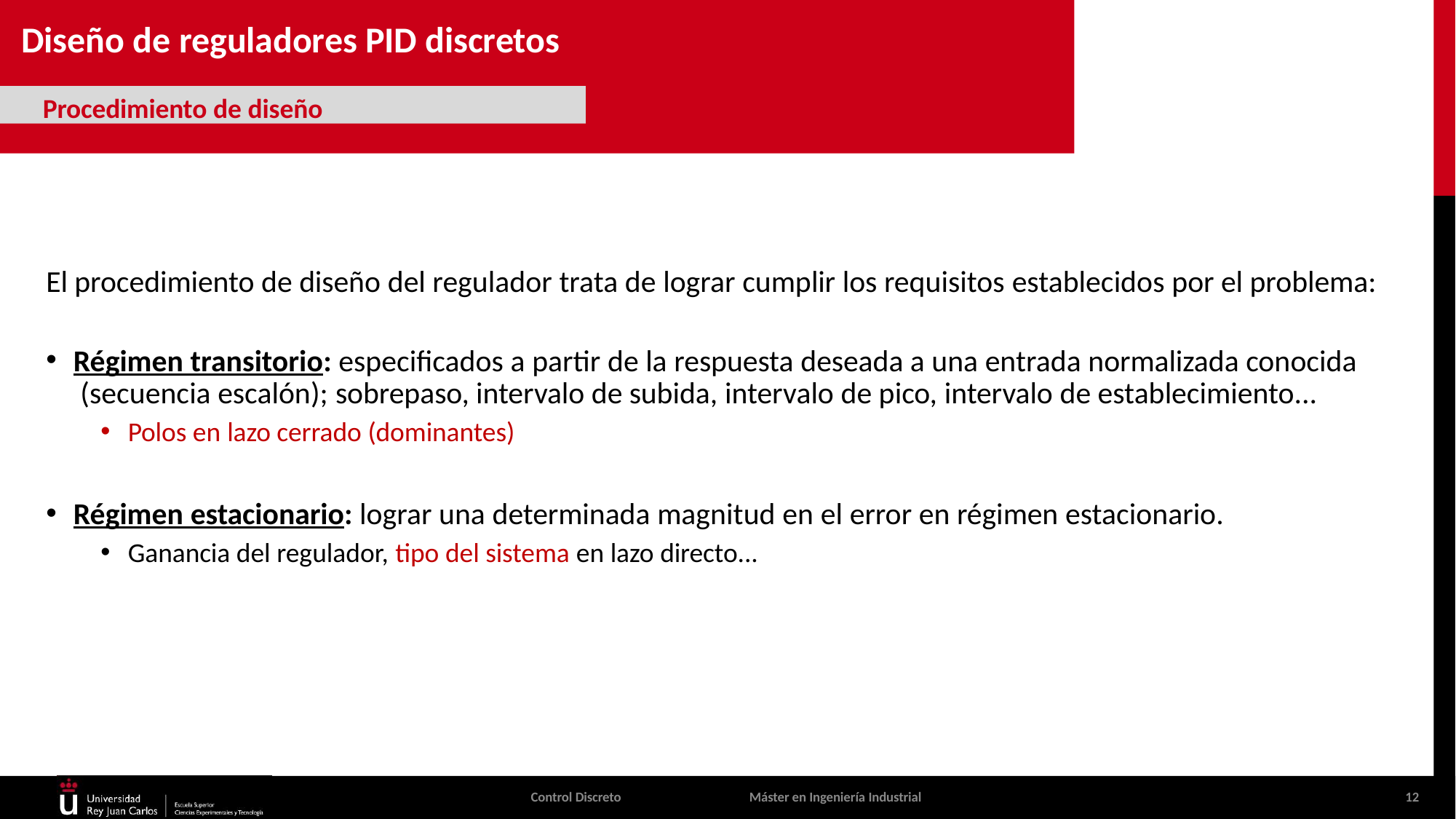

# Diseño de reguladores PID discretos
Procedimiento de diseño
El procedimiento de diseño del regulador trata de lograr cumplir los requisitos establecidos por el problema:

Régimen transitorio: especificados a partir de la respuesta deseada a una entrada normalizada conocida  (secuencia escalón); sobrepaso, intervalo de subida, intervalo de pico, intervalo de establecimiento...
Polos en lazo cerrado (dominantes)

Régimen estacionario: lograr una determinada magnitud en el error en régimen estacionario.
Ganancia del regulador, tipo del sistema en lazo directo...
Control Discreto
Máster en Ingeniería Industrial
12